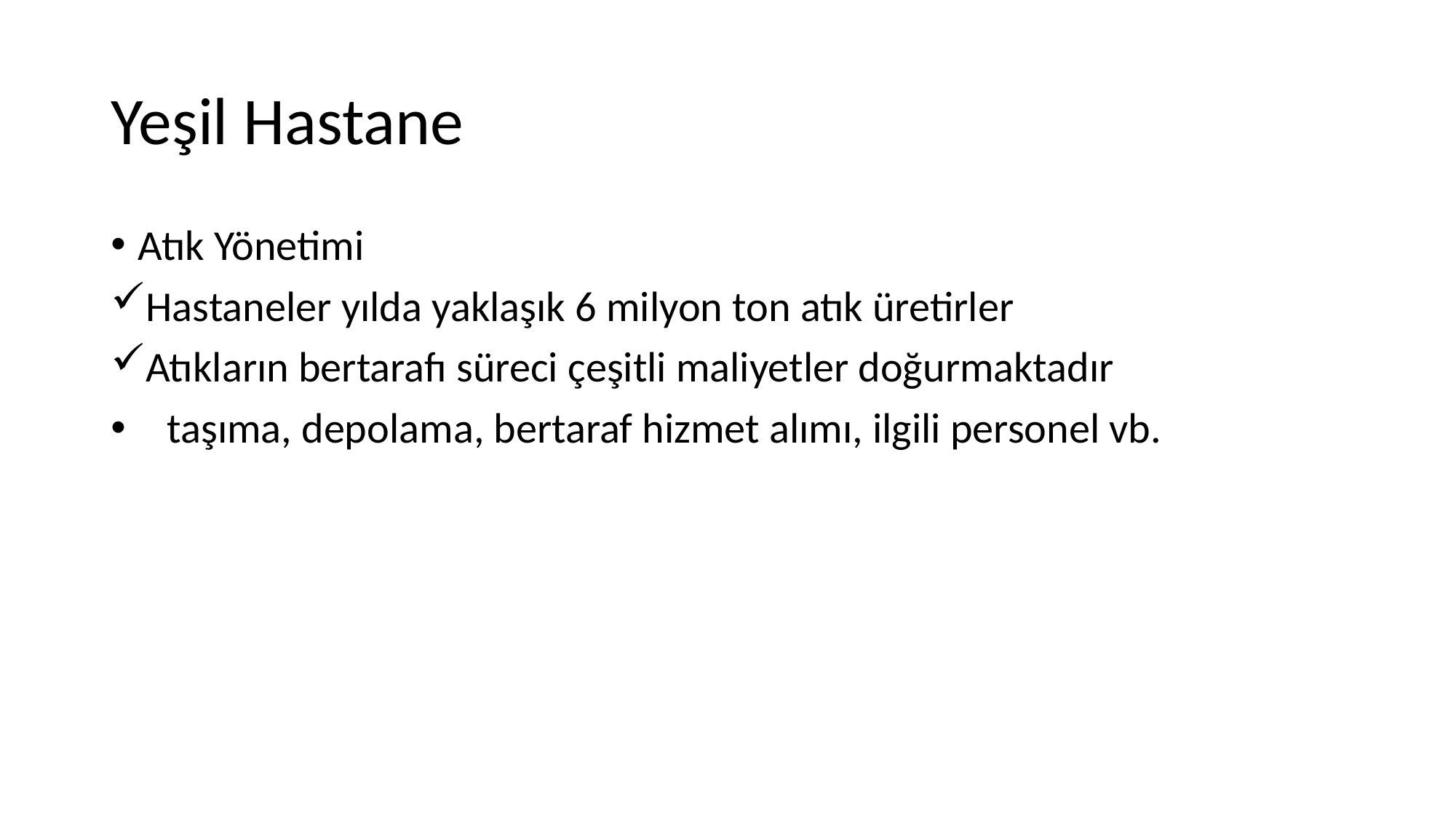

# Yeşil Hastane
Atık Yönetimi
Hastaneler yılda yaklaşık 6 milyon ton atık üretirler
Atıkların bertarafı süreci çeşitli maliyetler doğurmaktadır
   taşıma, depolama, bertaraf hizmet alımı, ilgili personel vb.